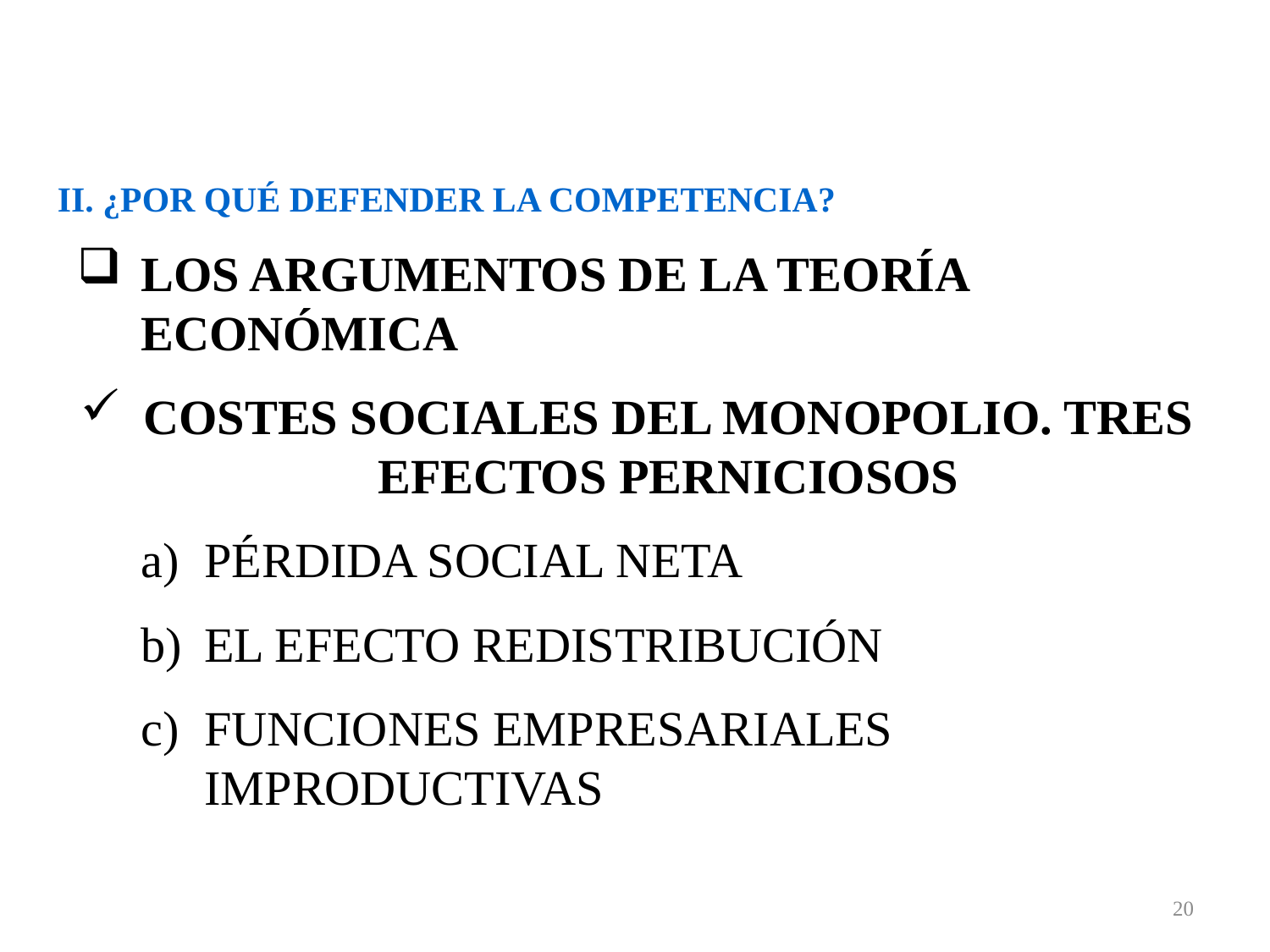

II. ¿POR QUÉ DEFENDER LA COMPETENCIA?
LOS ARGUMENTOS DE LA TEORÍA ECONÓMICA
COSTES SOCIALES DEL MONOPOLIO. TRES EFECTOS PERNICIOSOS
PÉRDIDA SOCIAL NETA
EL EFECTO REDISTRIBUCIÓN
FUNCIONES EMPRESARIALES IMPRODUCTIVAS
20